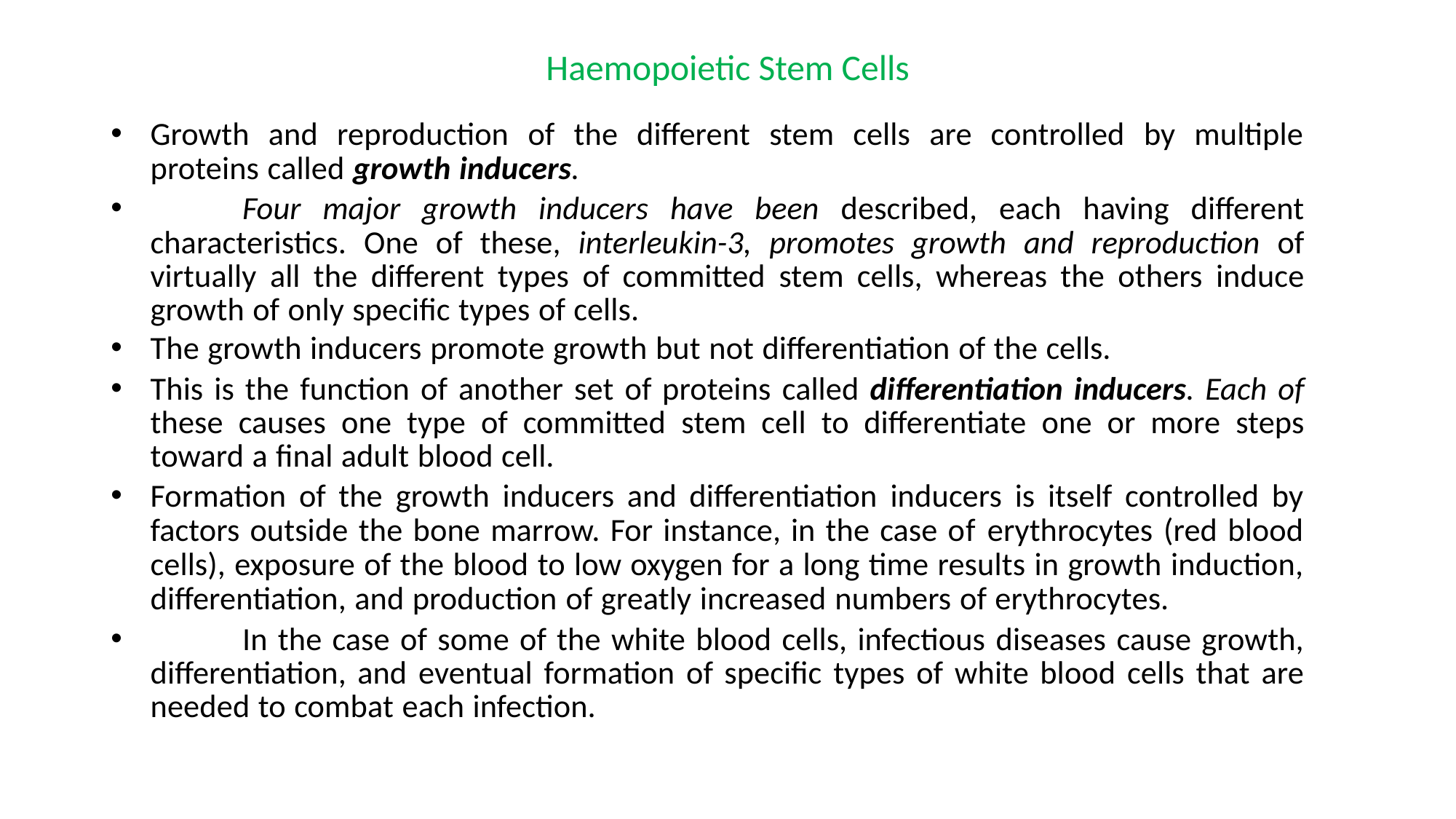

# Haemopoietic Stem Cells
Growth and reproduction of the different stem cells are controlled by multiple proteins called growth inducers.
	Four major growth inducers have been described, each having different characteristics. One of these, interleukin-3, promotes growth and reproduction of virtually all the different types of committed stem cells, whereas the others induce growth of only specific types of cells.
The growth inducers promote growth but not differentiation of the cells.
This is the function of another set of proteins called differentiation inducers. Each of these causes one type of committed stem cell to differentiate one or more steps toward a final adult blood cell.
Formation of the growth inducers and differentiation inducers is itself controlled by factors outside the bone marrow. For instance, in the case of erythrocytes (red blood cells), exposure of the blood to low oxygen for a long time results in growth induction, differentiation, and production of greatly increased numbers of erythrocytes.
	In the case of some of the white blood cells, infectious diseases cause growth, differentiation, and eventual formation of specific types of white blood cells that are needed to combat each infection.